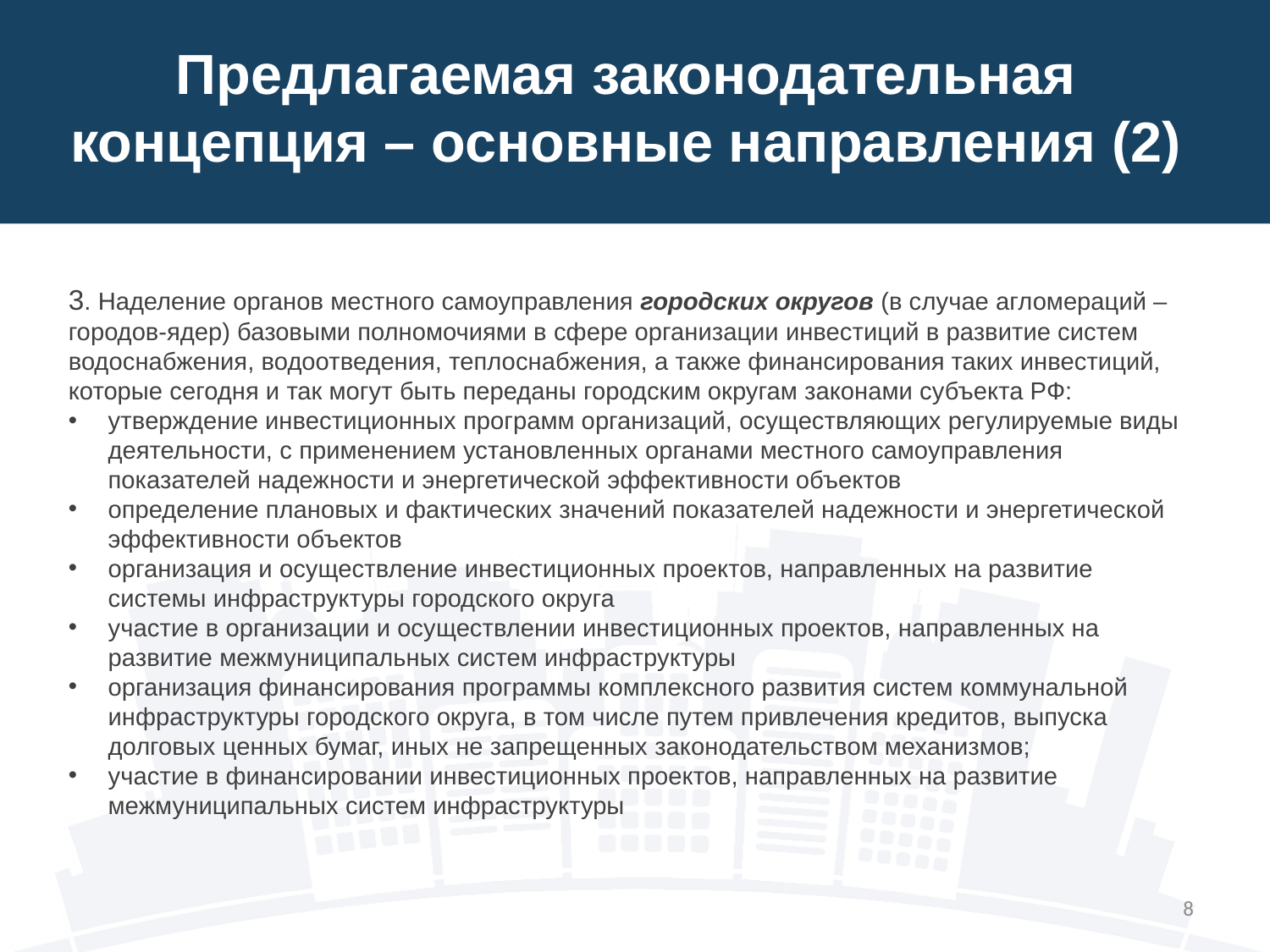

# Предлагаемая законодательная концепция – основные направления (2)

3. Наделение органов местного самоуправления городских округов (в случае агломераций – городов-ядер) базовыми полномочиями в сфере организации инвестиций в развитие систем водоснабжения, водоотведения, теплоснабжения, а также финансирования таких инвестиций, которые сегодня и так могут быть переданы городским округам законами субъекта РФ:
утверждение инвестиционных программ организаций, осуществляющих регулируемые виды деятельности, с применением установленных органами местного самоуправления показателей надежности и энергетической эффективности объектов
определение плановых и фактических значений показателей надежности и энергетической эффективности объектов
организация и осуществление инвестиционных проектов, направленных на развитие системы инфраструктуры городского округа
участие в организации и осуществлении инвестиционных проектов, направленных на развитие межмуниципальных систем инфраструктуры
организация финансирования программы комплексного развития систем коммунальной инфраструктуры городского округа, в том числе путем привлечения кредитов, выпуска долговых ценных бумаг, иных не запрещенных законодательством механизмов;
участие в финансировании инвестиционных проектов, направленных на развитие межмуниципальных систем инфраструктуры
8